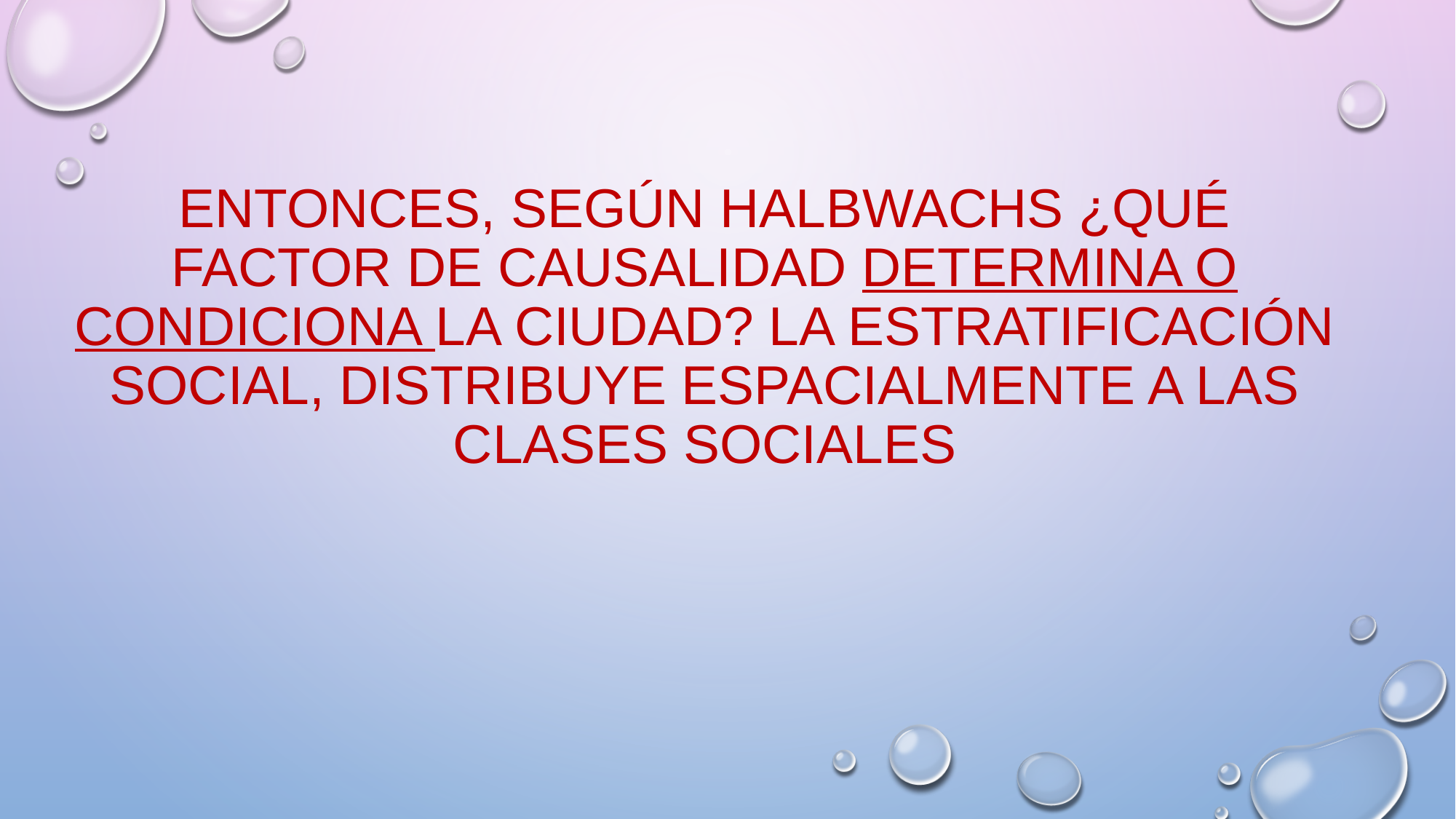

# ENTONCES, SEGÚN HALBWACHS ¿QUÉ FACTOR DE CAUSALIDAD DETERMINA O CONDICIONA LA CIUDAD? LA ESTRATIFICACIÓN SOCIAL, DISTRIBUYE ESPACIALMENTE A LAS CLASES SOCIALES